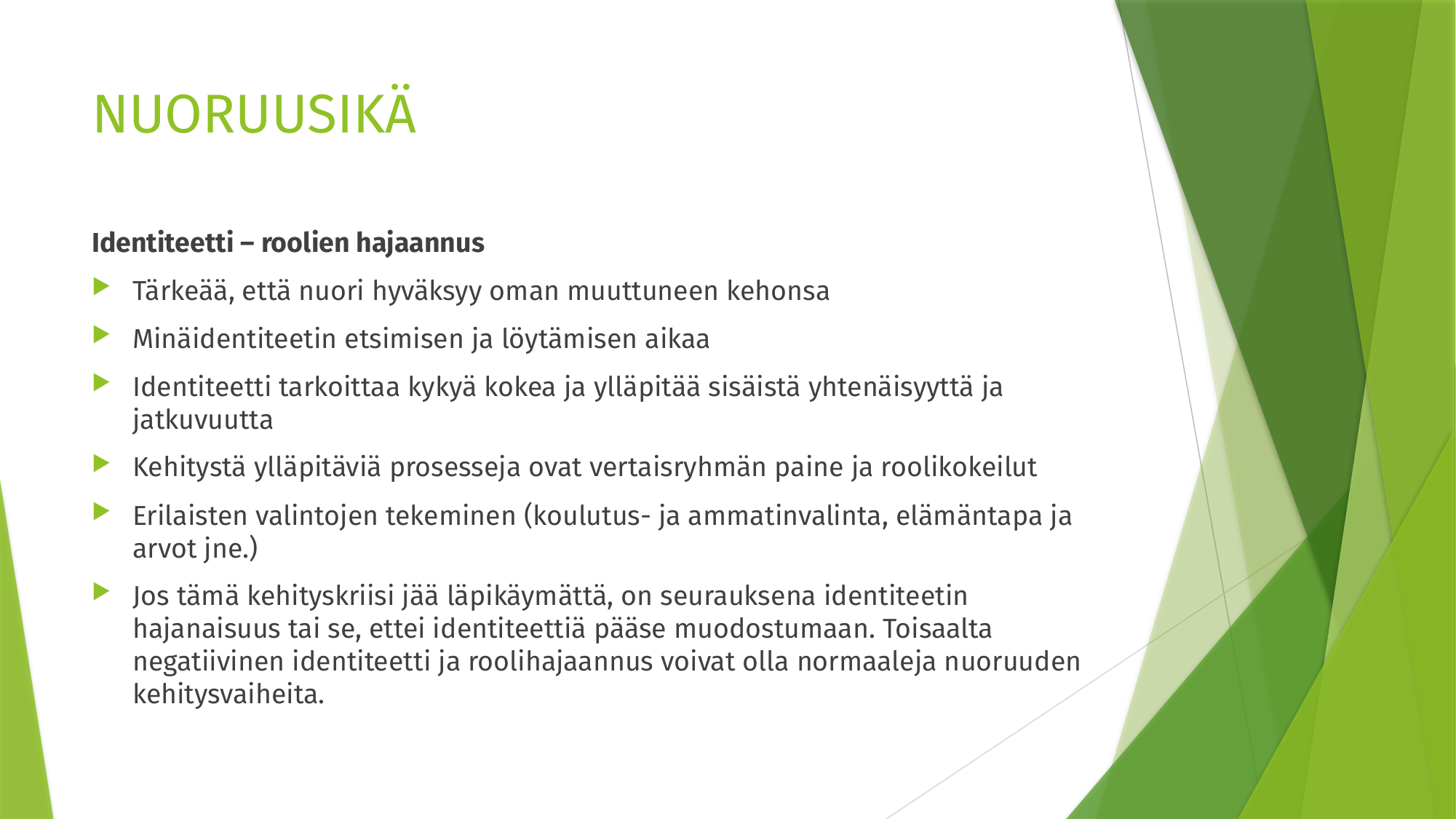

# NUORUUSIKÄ
Identiteetti – roolien hajaannus
Tärkeää, että nuori hyväksyy oman muuttuneen kehonsa
Minäidentiteetin etsimisen ja löytämisen aikaa
Identiteetti tarkoittaa kykyä kokea ja ylläpitää sisäistä yhtenäisyyttä ja jatkuvuutta
Kehitystä ylläpitäviä prosesseja ovat vertaisryhmän paine ja roolikokeilut
Erilaisten valintojen tekeminen (koulutus- ja ammatinvalinta, elämäntapa ja arvot jne.)
Jos tämä kehityskriisi jää läpikäymättä, on seurauksena identiteetin hajanaisuus tai se, ettei identiteettiä pääse muodostumaan. Toisaalta negatiivinen identiteetti ja roolihajaannus voivat olla normaaleja nuoruuden kehitysvaiheita.